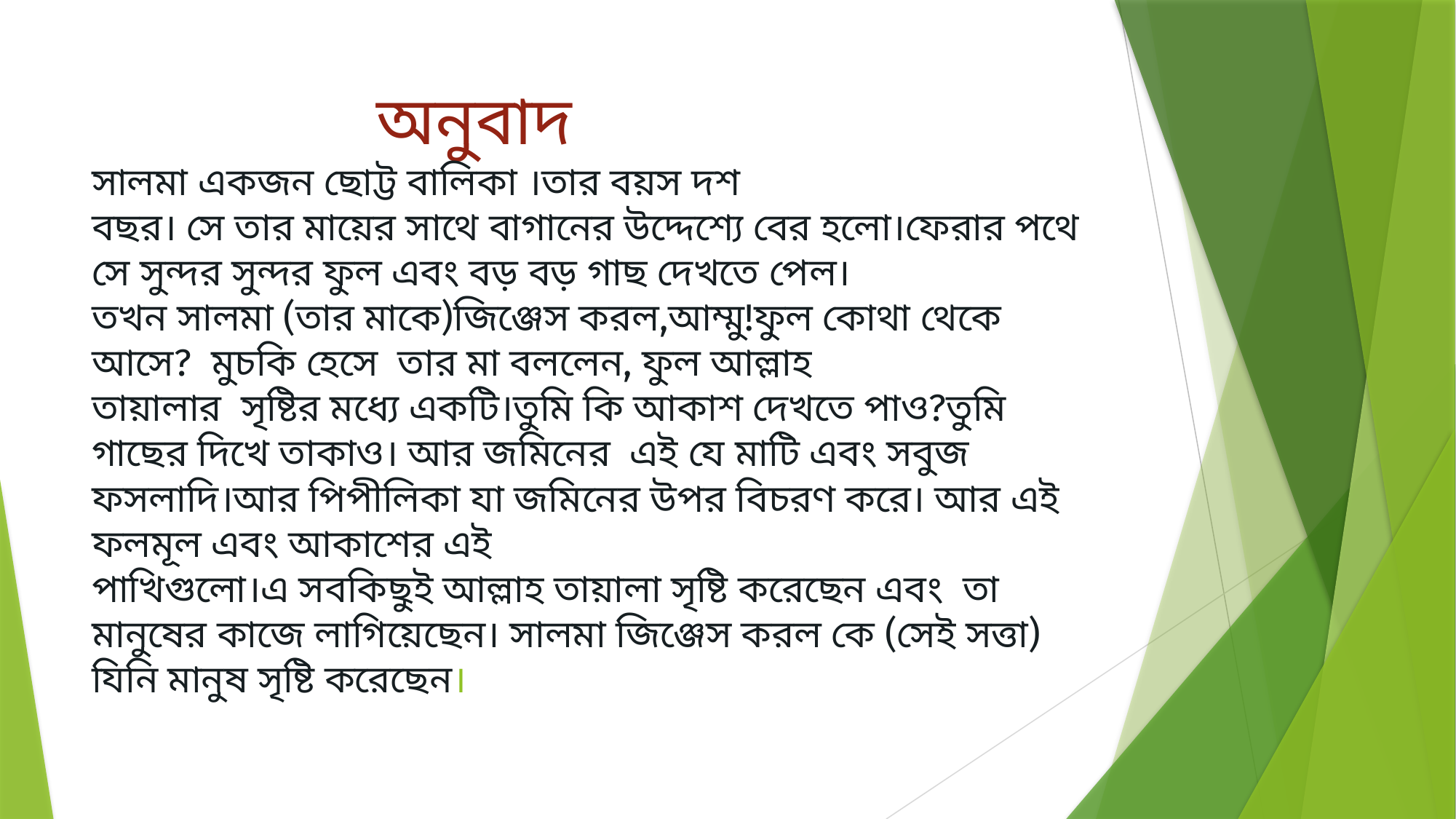

# অনুবাদ সালমা একজন ছোট্ট বালিকা ।তার বয়স দশ বছর। সে তার মায়ের সাথে বাগানের উদ্দেশ্যে বের হলো।ফেরার পথে সে সুন্দর সুন্দর ফুল এবং বড় বড় গাছ দেখতে পেল। তখন সালমা (তার মাকে)জিঞ্জেস করল,আম্মু!ফুল কোথা থেকে আসে?  মুচকি হেসে  তার মা বললেন, ফুল আল্লাহ তায়ালার  সৃষ্টির মধ্যে একটি।তুমি কি আকাশ দেখতে পাও?তুমি গাছের দিখে তাকাও। আর জমিনের  এই যে মাটি এবং সবুজ ফসলাদি।আর পিপীলিকা যা জমিনের উপর বিচরণ করে। আর এই ফলমূল এবং আকাশের এই পাখিগুলো।এ সবকিছুই আল্লাহ তায়ালা সৃষ্টি করেছেন এবং  তা মানুষের কাজে লাগিয়েছেন। সালমা জিঞ্জেস করল কে (সেই সত্তা) যিনি মানুষ সৃষ্টি করেছেন।